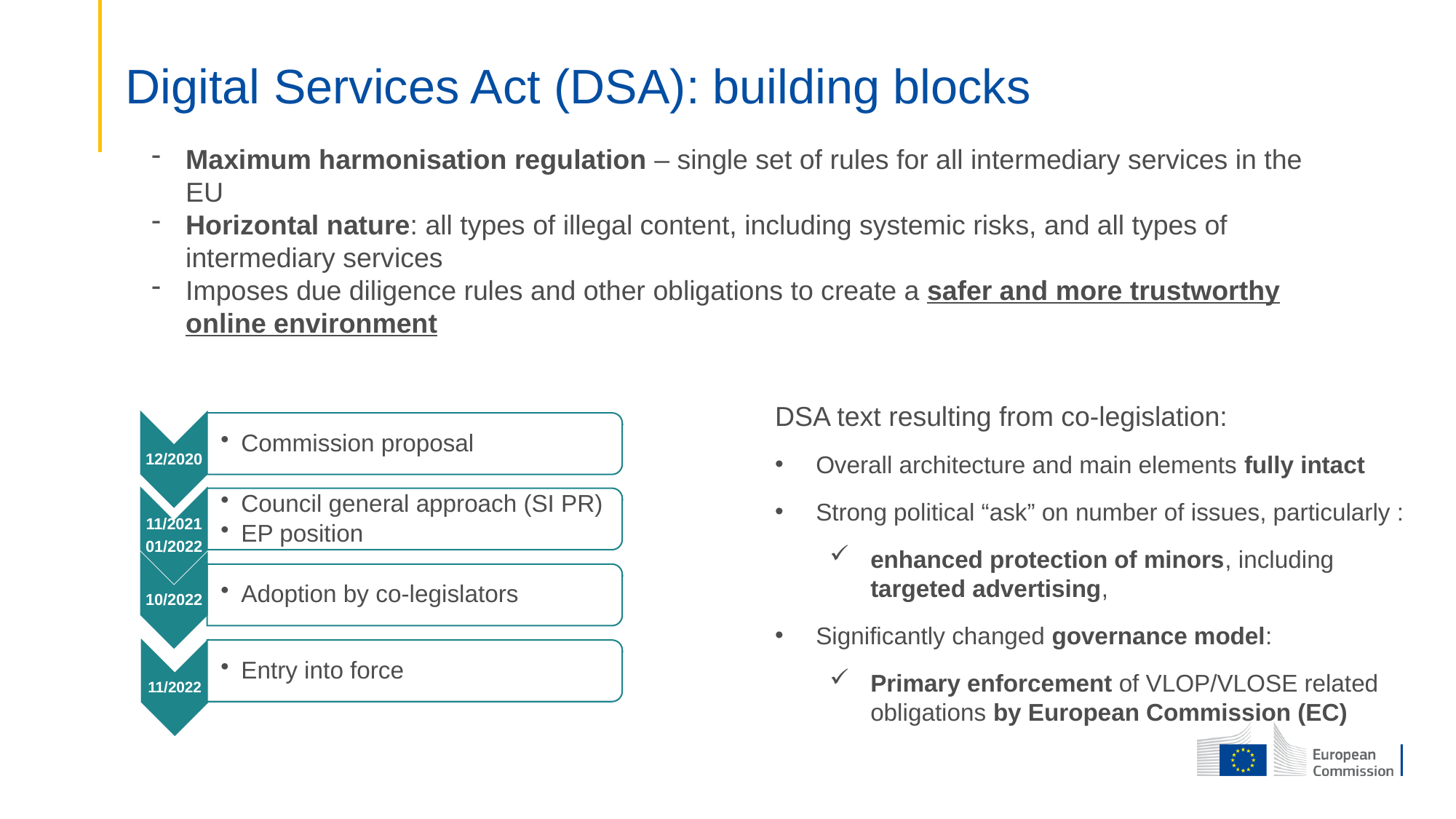

# Digital Services Act (DSA): building blocks
Maximum harmonisation regulation – single set of rules for all intermediary services in the EU
Horizontal nature: all types of illegal content, including systemic risks, and all types of intermediary services
Imposes due diligence rules and other obligations to create a safer and more trustworthy online environment
DSA text resulting from co-legislation:
Overall architecture and main elements fully intact
Strong political “ask” on number of issues, particularly :
enhanced protection of minors, including targeted advertising,
Significantly changed governance model:
Primary enforcement of VLOP/VLOSE related obligations by European Commission (EC)
12/2020
Commission proposal
11/2021
01/2022
Council general approach (SI PR)
EP position
11/2022
Adoption by co-legislators
10/2022
Entry into force